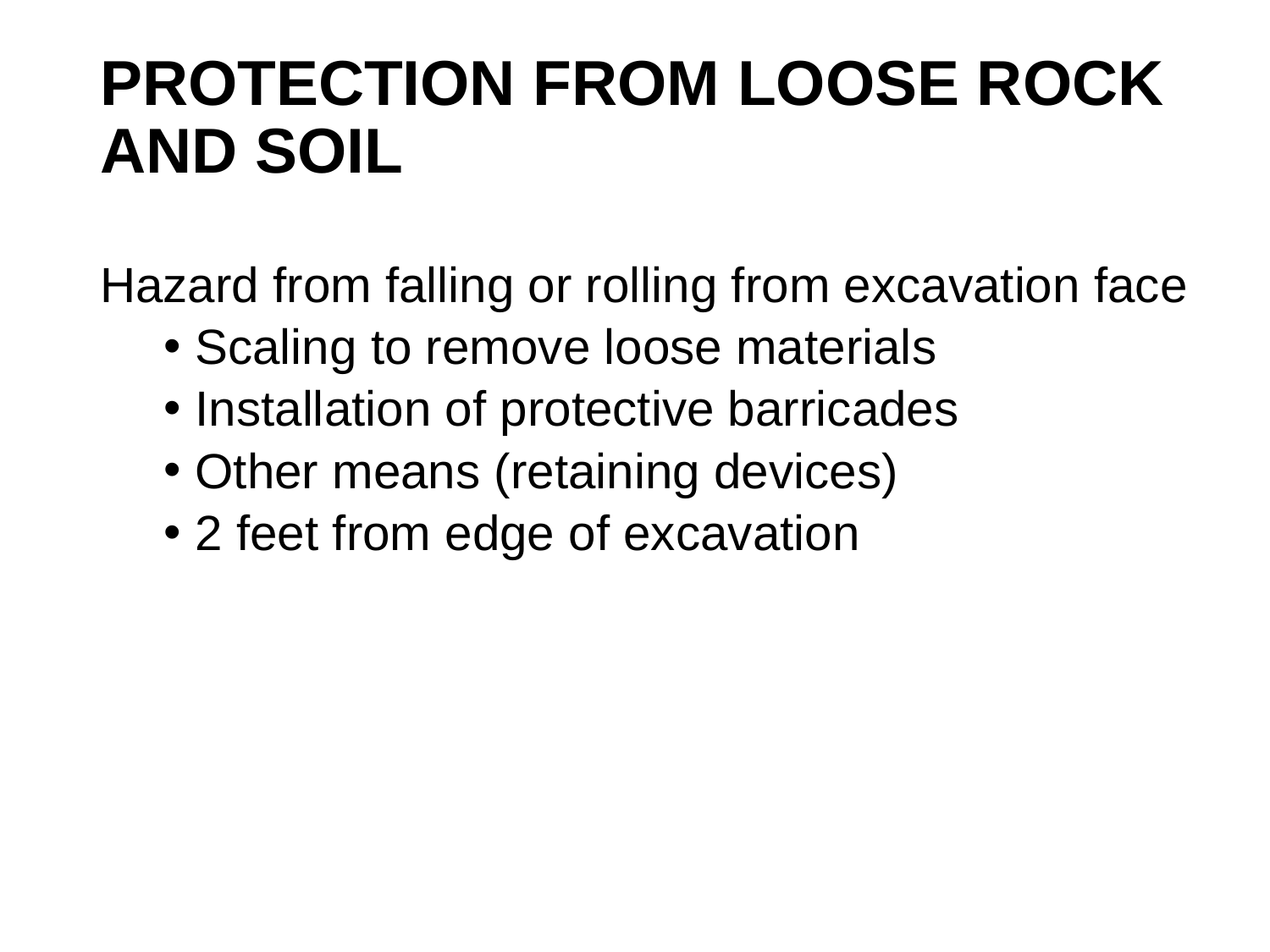

# Protection from loose rock and soil
Hazard from falling or rolling from excavation face
Scaling to remove loose materials
Installation of protective barricades
Other means (retaining devices)
2 feet from edge of excavation
62